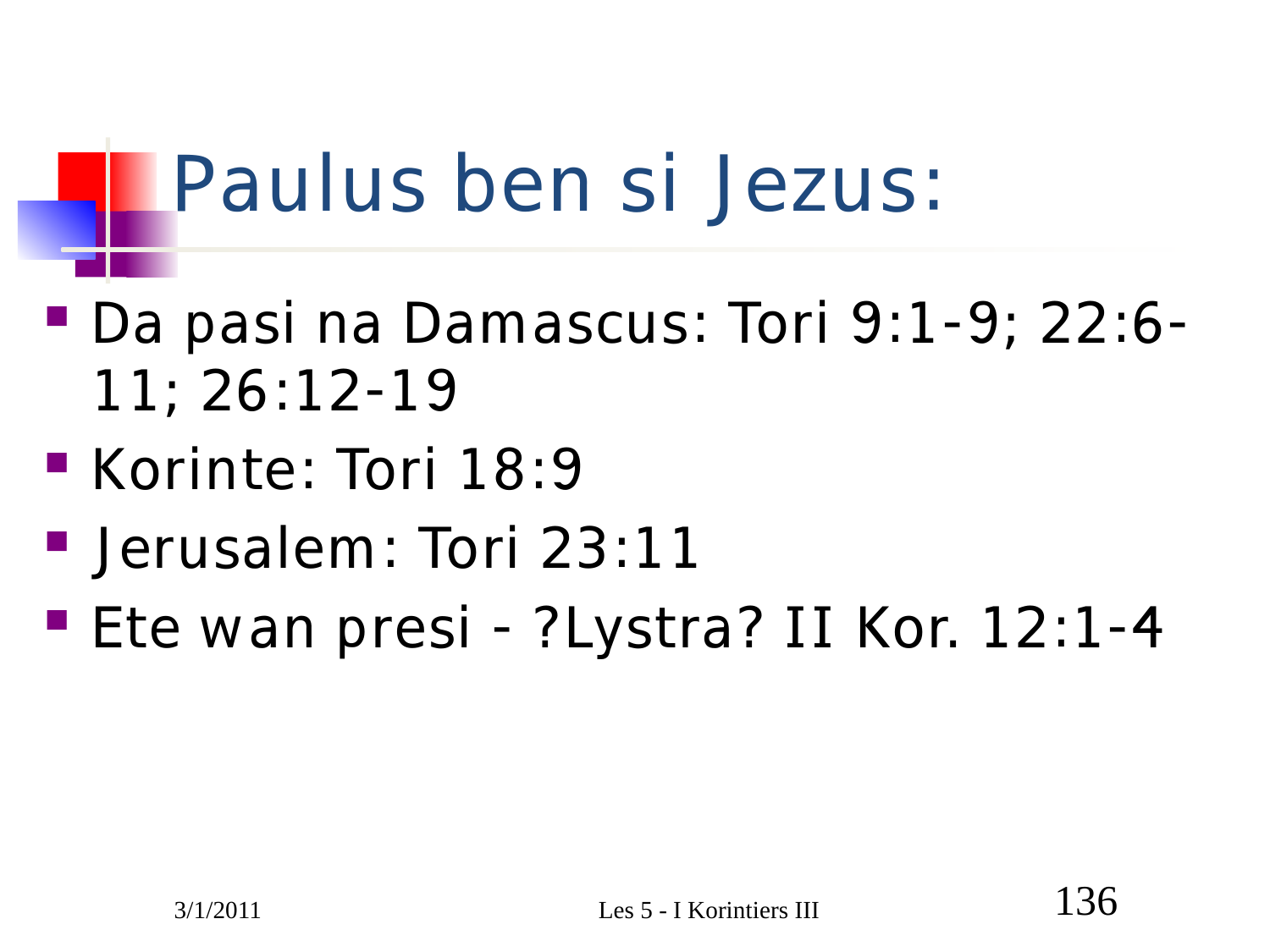

# Paulus ben si Jezus:
Da pasi na Damascus: Tori 9:1-9; 22:6-11; 26:12-19
Korinte: Tori 18:9
Jerusalem: Tori 23:11
Ete wan presi - ?Lystra? II Kor. 12:1-4
3/1/2011
Les 5 - I Korintiers III
136